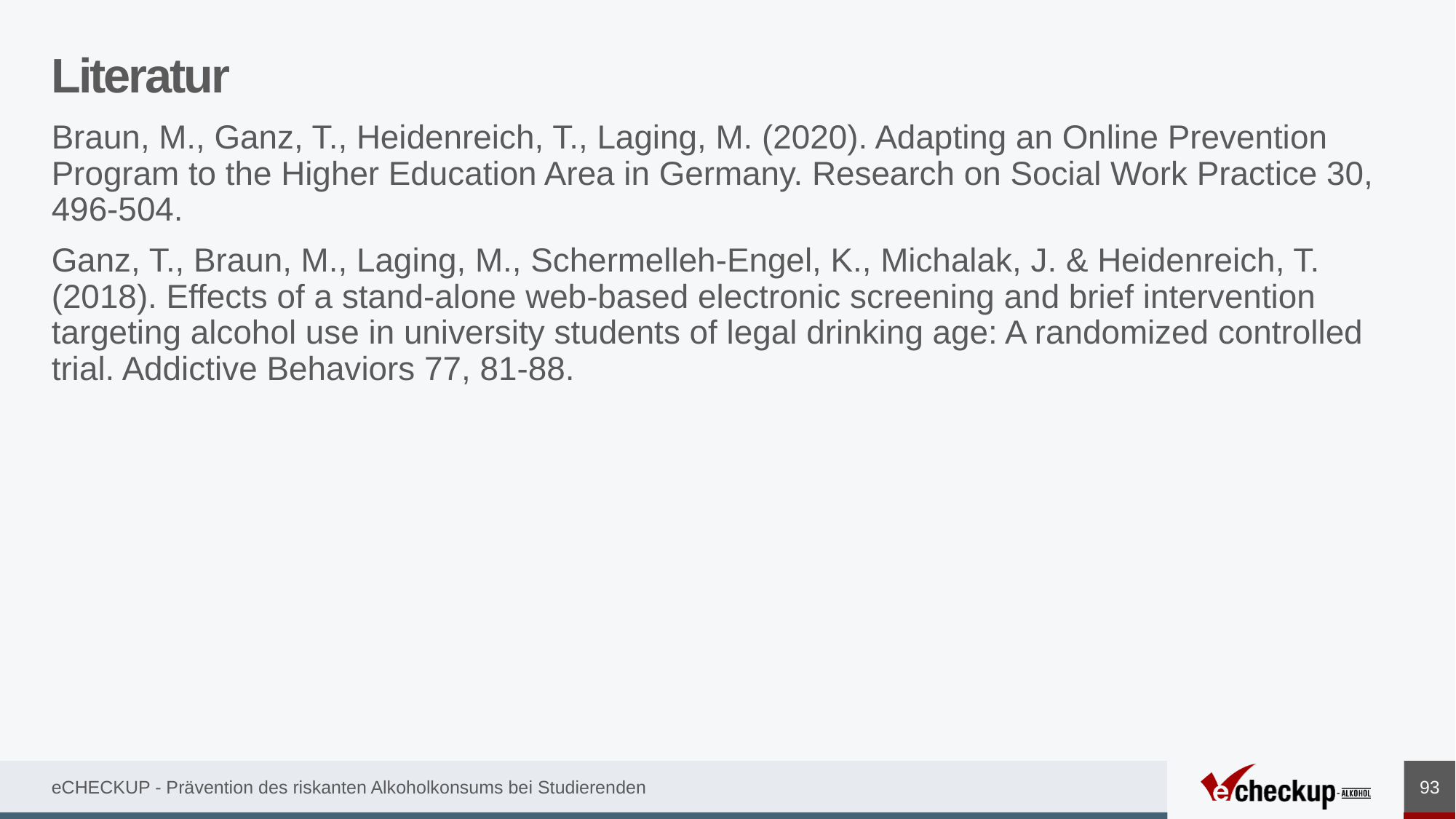

# Literatur
Braun, M., Ganz, T., Heidenreich, T., Laging, M. (2020). Adapting an Online Prevention Program to the Higher Education Area in Germany. Research on Social Work Practice 30, 496-504.
Ganz, T., Braun, M., Laging, M., Schermelleh-Engel, K., Michalak, J. & Heidenreich, T. (2018). Effects of a stand-alone web-based electronic screening and brief intervention targeting alcohol use in university students of legal drinking age: A randomized controlled trial. Addictive Behaviors 77, 81-88.

93
eCHECKUP - Prävention des riskanten Alkoholkonsums bei Studierenden